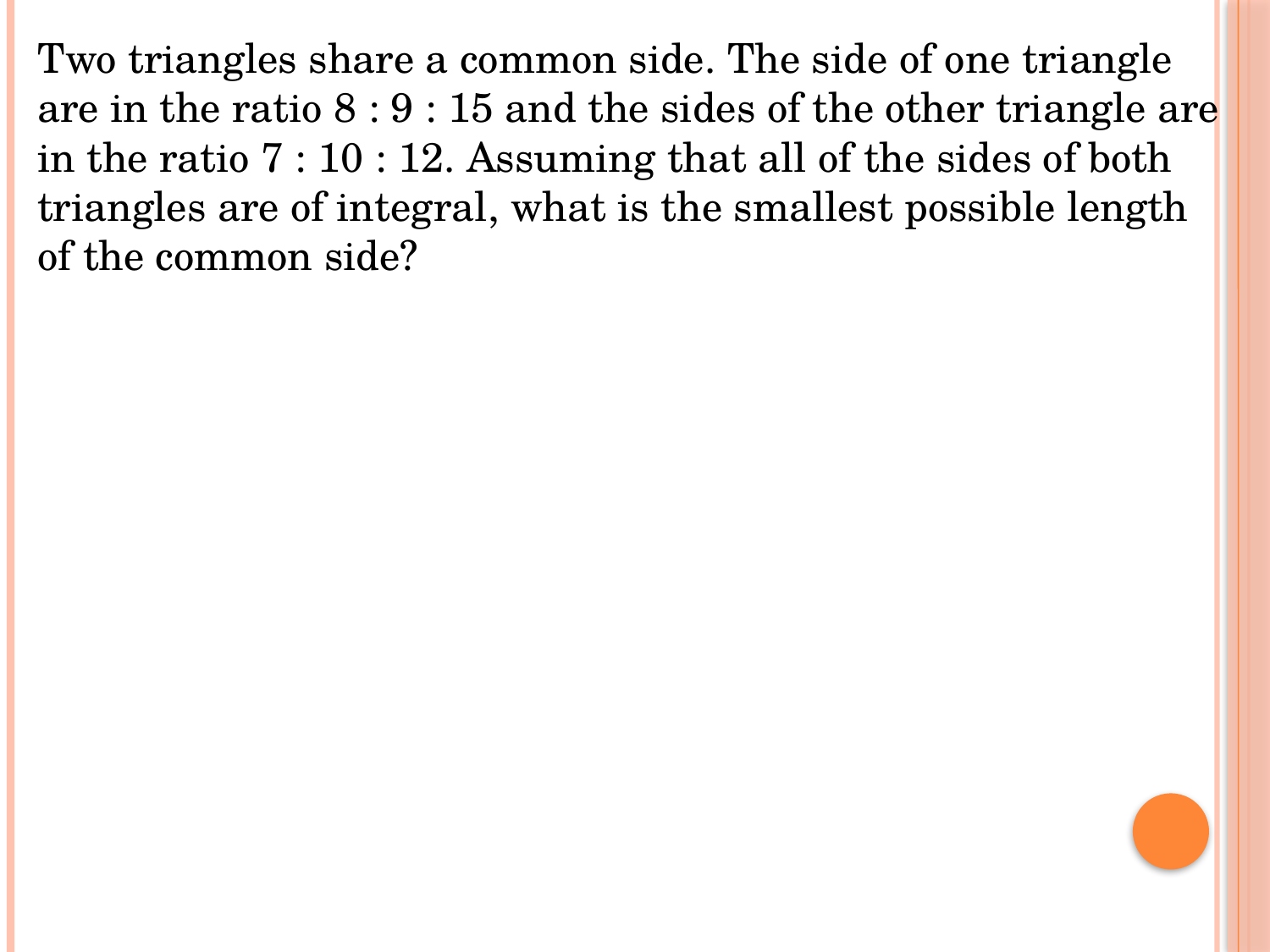

Two triangles share a common side. The side of one triangle are in the ratio 8 : 9 : 15 and the sides of the other triangle are in the ratio 7 : 10 : 12. Assuming that all of the sides of both triangles are of integral, what is the smallest possible length of the common side?